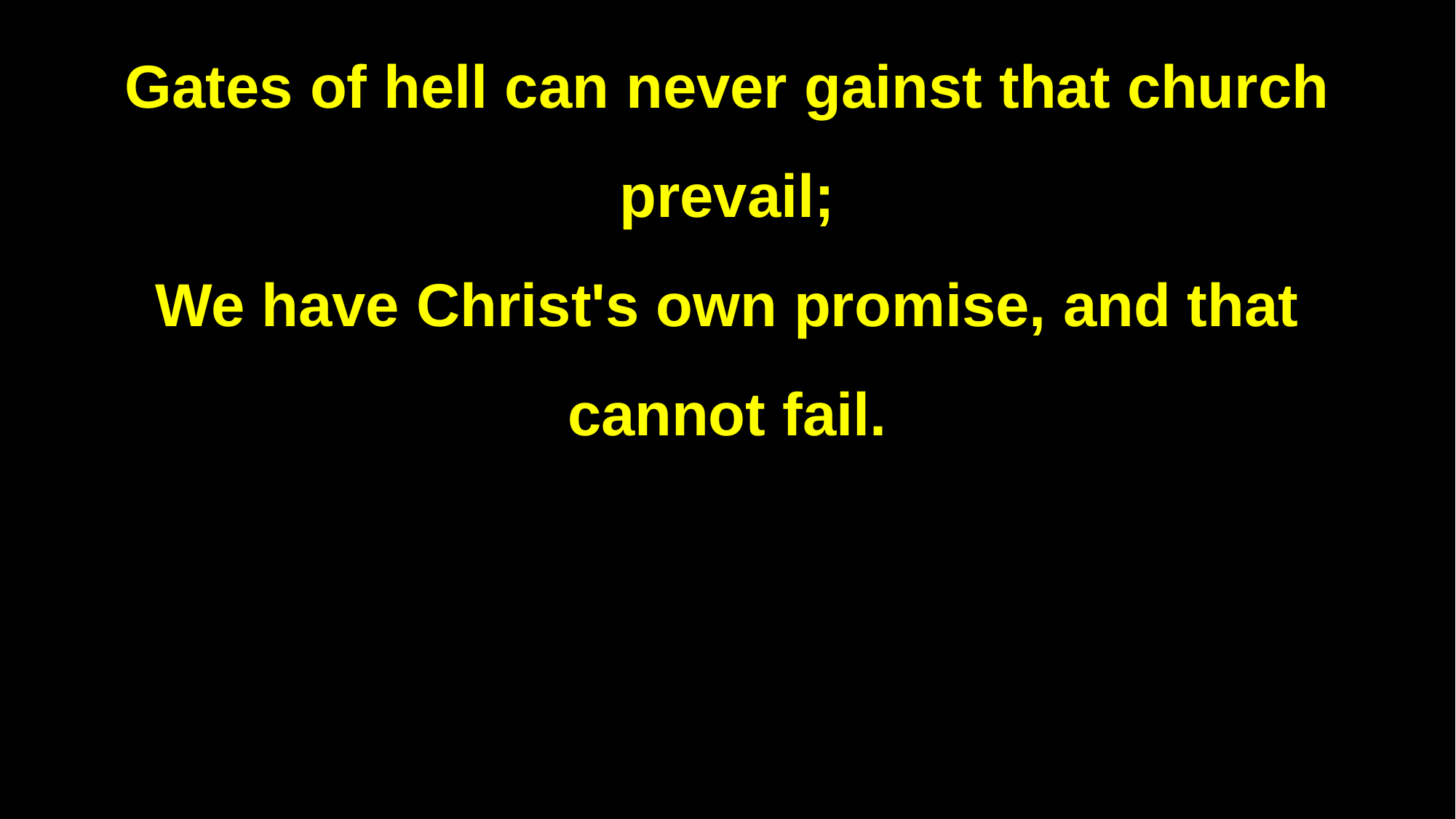

Gates of hell can never gainst that church prevail;
We have Christ's own promise, and that cannot fail.